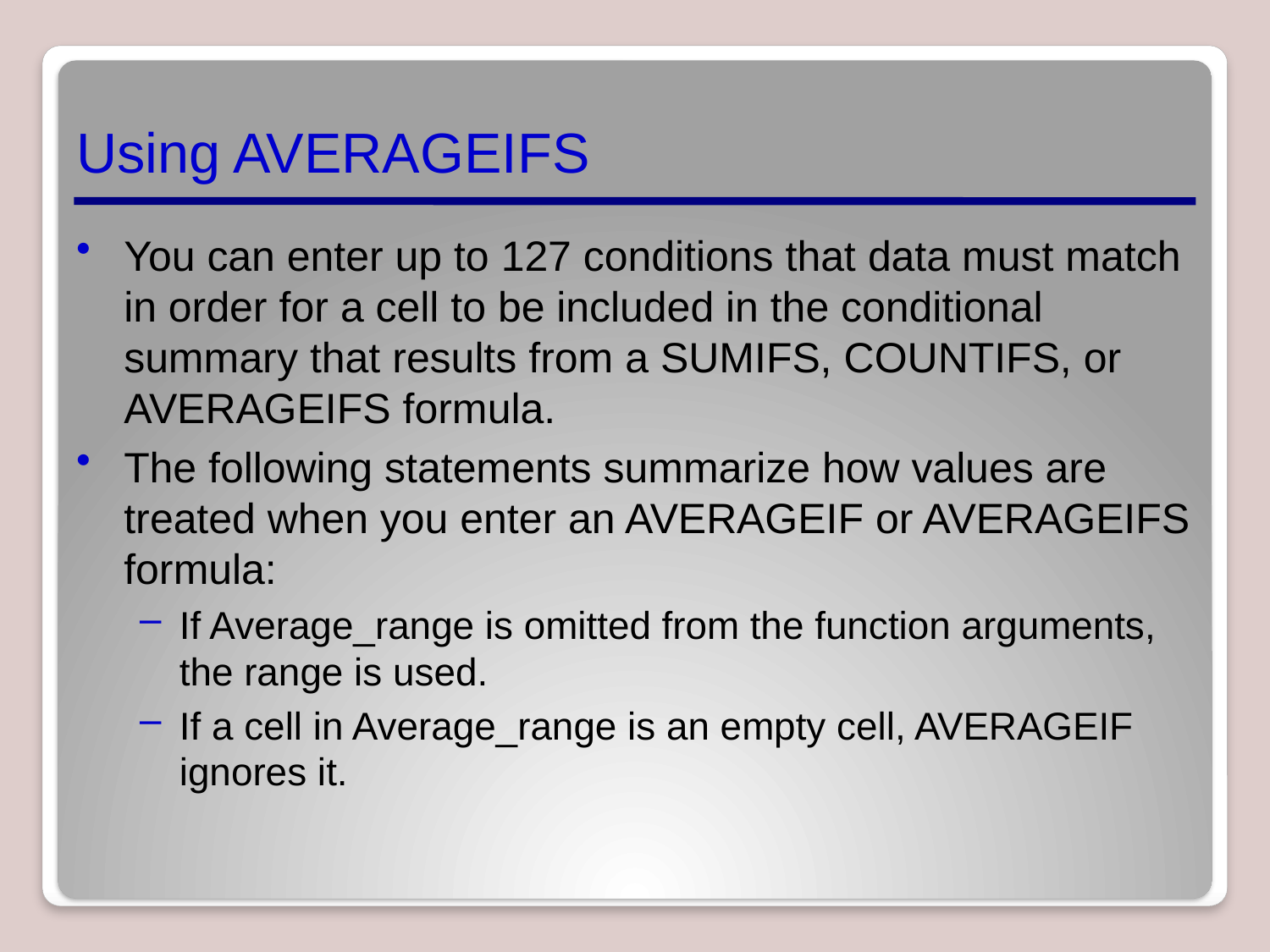

# Using AVERAGEIFS
You can enter up to 127 conditions that data must match in order for a cell to be included in the conditional summary that results from a SUMIFS, COUNTIFS, or AVERAGEIFS formula.
The following statements summarize how values are treated when you enter an AVERAGEIF or AVERAGEIFS formula:
If Average_range is omitted from the function arguments, the range is used.
If a cell in Average_range is an empty cell, AVERAGEIF ignores it.